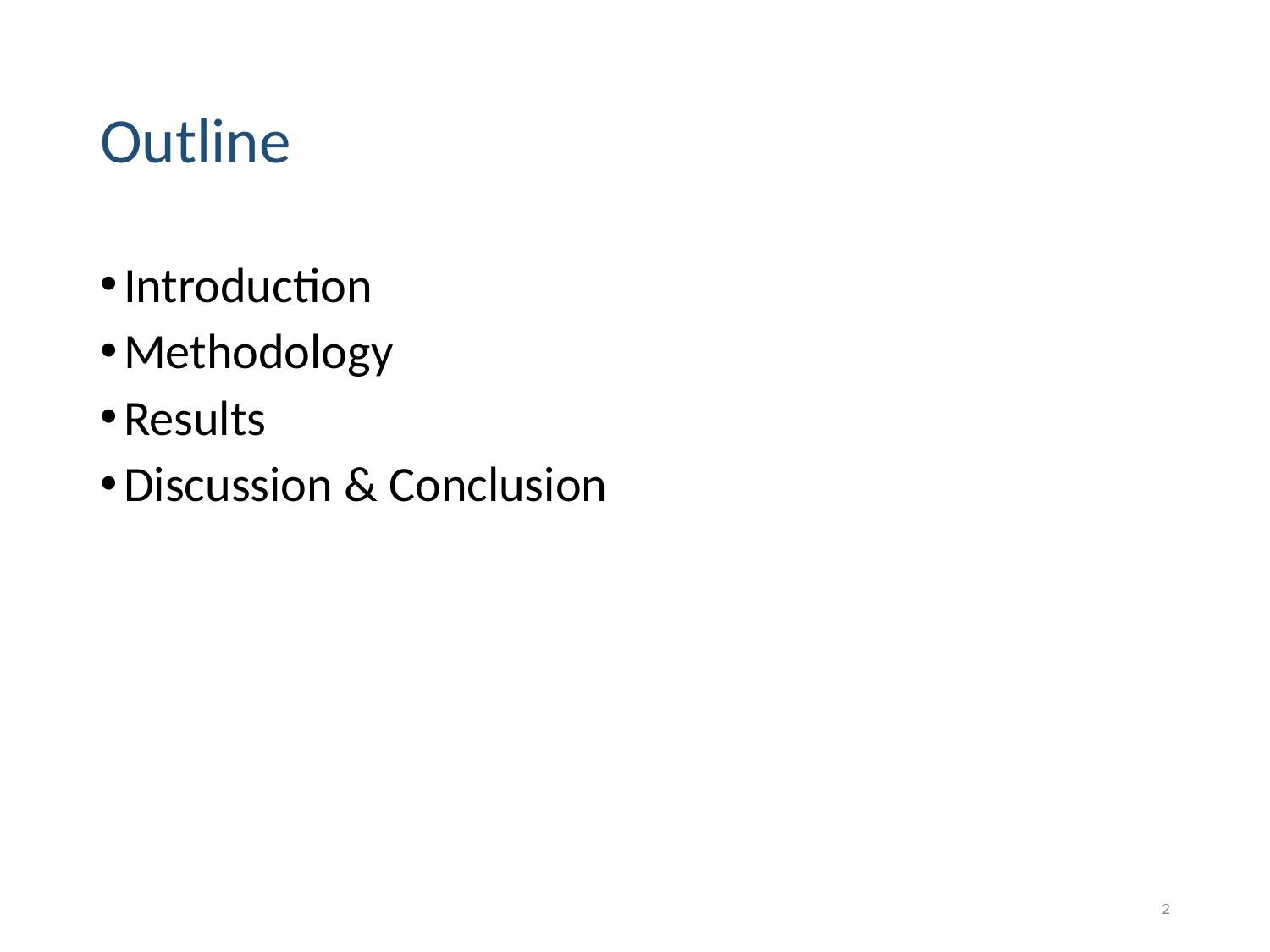

# Outline
Introduction
Methodology
Results
Discussion & Conclusion
2